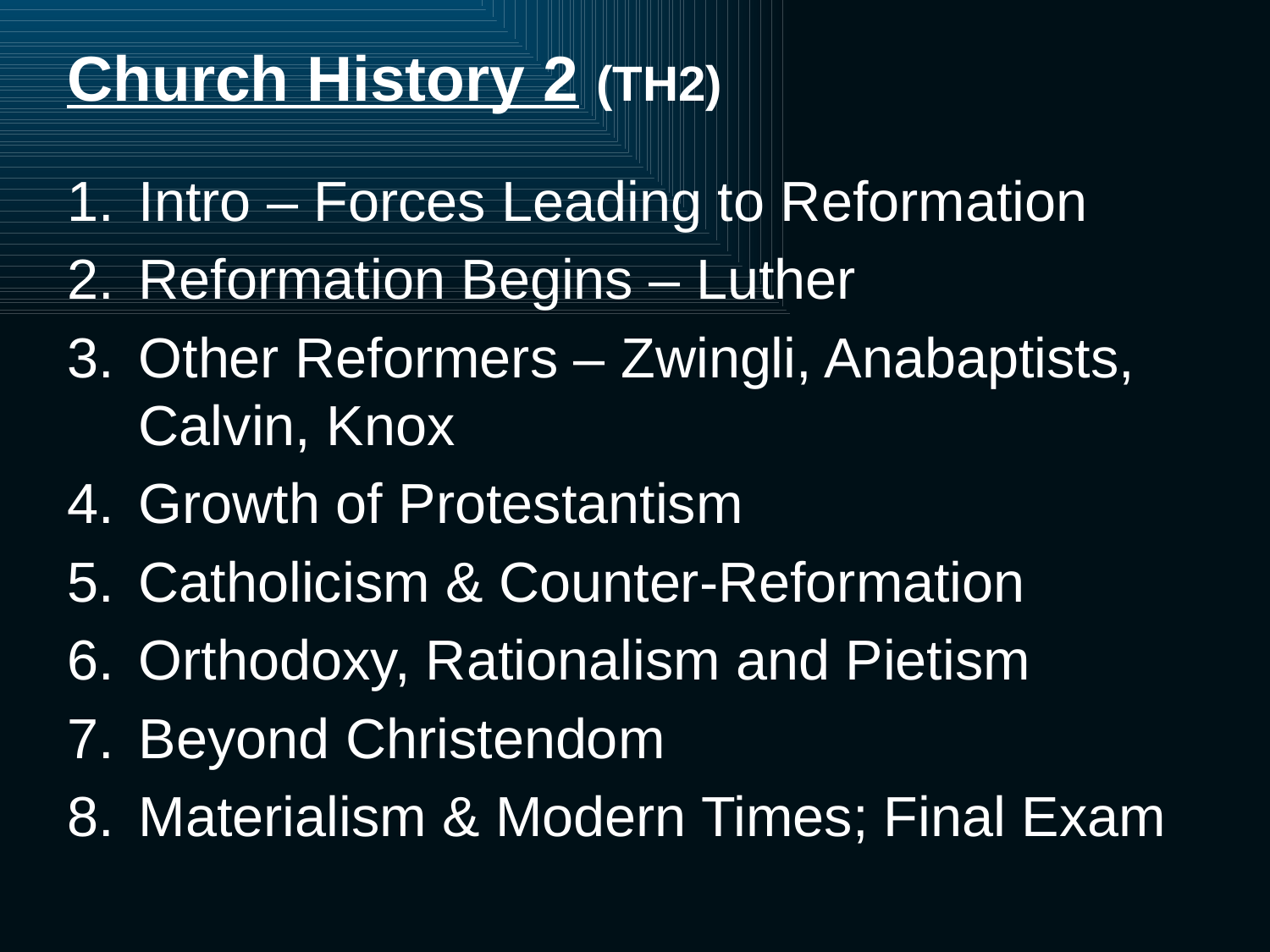

Church History 2 (TH2)

Intro – Forces Leading to Reformation
Reformation Begins – Luther
Other Reformers – Zwingli, Anabaptists, 	Calvin, Knox
Growth of Protestantism
Catholicism & Counter-Reformation
Orthodoxy, Rationalism and Pietism
Beyond Christendom
Materialism & Modern Times; Final Exam